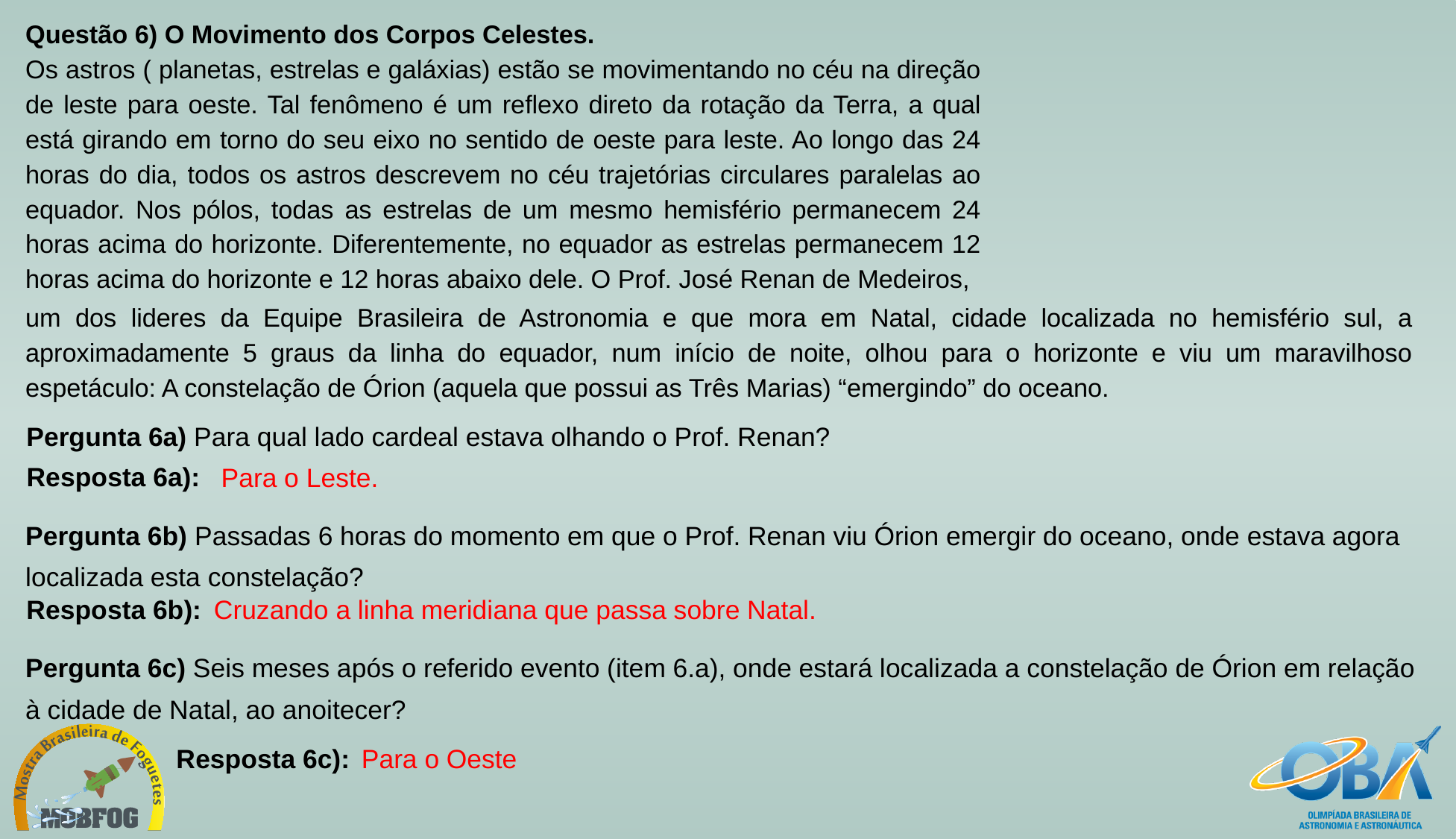

Questão 6) O Movimento dos Corpos Celestes.
Os astros ( planetas, estrelas e galáxias) estão se movimentando no céu na direção de leste para oeste. Tal fenômeno é um reflexo direto da rotação da Terra, a qual está girando em torno do seu eixo no sentido de oeste para leste. Ao longo das 24 horas do dia, todos os astros descrevem no céu trajetórias circulares paralelas ao equador. Nos pólos, todas as estrelas de um mesmo hemisfério permanecem 24 horas acima do horizonte. Diferentemente, no equador as estrelas permanecem 12 horas acima do horizonte e 12 horas abaixo dele. O Prof. José Renan de Medeiros,
um dos lideres da Equipe Brasileira de Astronomia e que mora em Natal, cidade localizada no hemisfério sul, a aproximadamente 5 graus da linha do equador, num início de noite, olhou para o horizonte e viu um maravilhoso espetáculo: A constelação de Órion (aquela que possui as Três Marias) “emergindo” do oceano.
Pergunta 6a) Para qual lado cardeal estava olhando o Prof. Renan?
Resposta 6a):
Para o Leste.
Pergunta 6b) Passadas 6 horas do momento em que o Prof. Renan viu Órion emergir do oceano, onde estava agora localizada esta constelação?
Resposta 6b):
Cruzando a linha meridiana que passa sobre Natal.
Pergunta 6c) Seis meses após o referido evento (item 6.a), onde estará localizada a constelação de Órion em relação à cidade de Natal, ao anoitecer?
Resposta 6c):
Para o Oeste